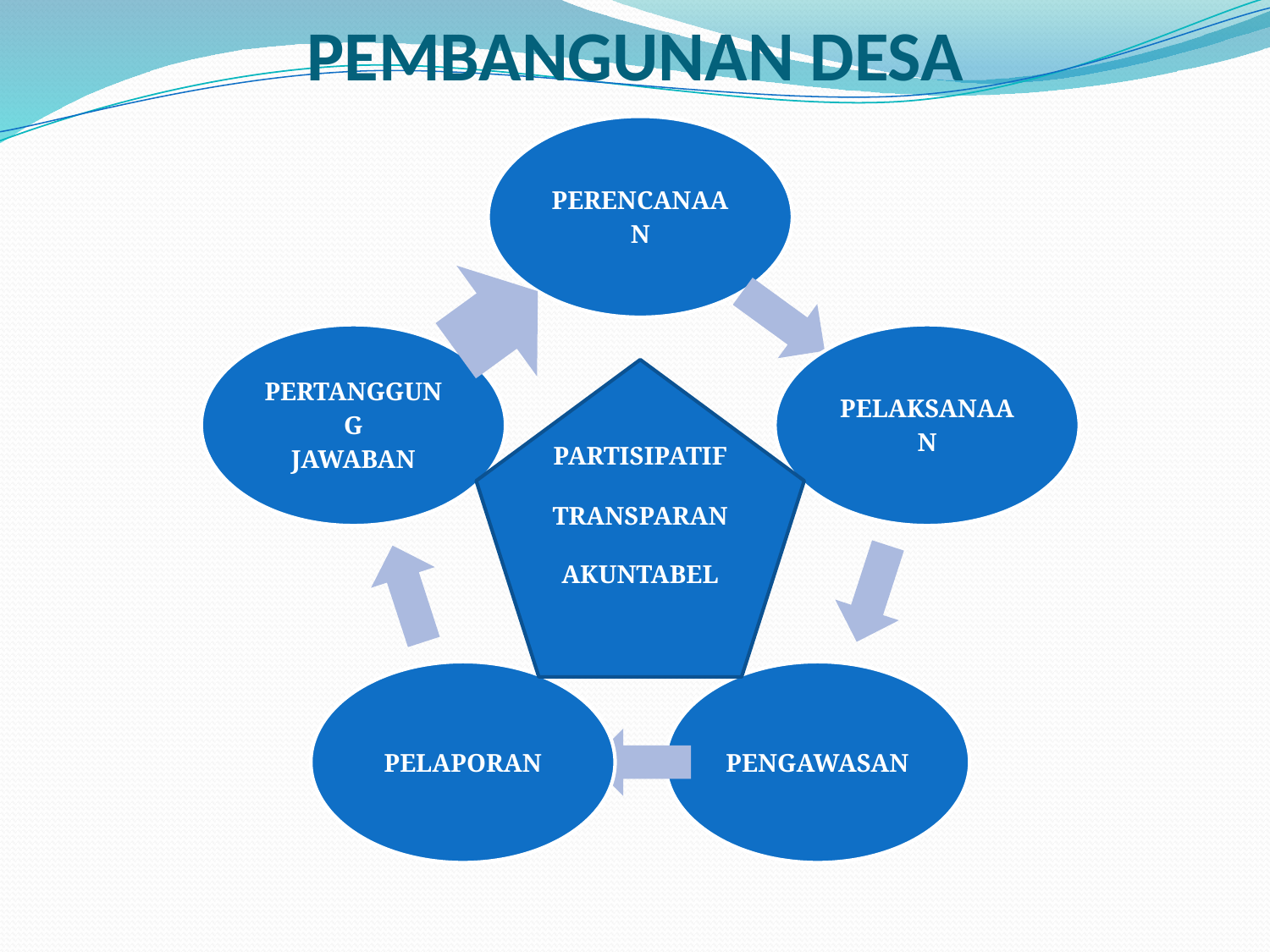

# PEMBANGUNAN DESA
PERENCANAAN
PELAKSANAAN
PENGAWASAN
PELAPORAN
PERTANGGUNG
JAWABAN
PARTISIPATIF

TRANSPARAN

AKUNTABEL